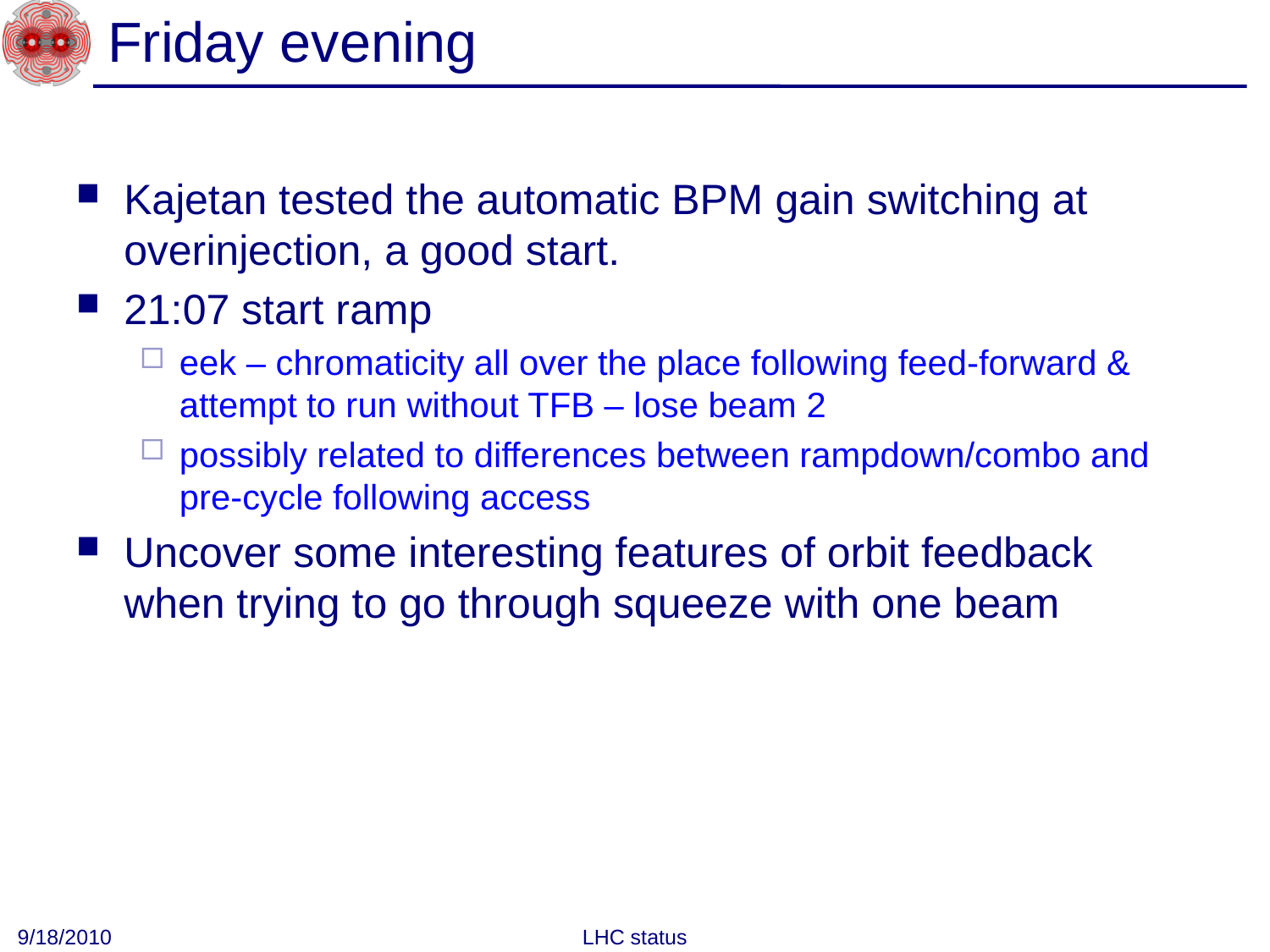

# Friday evening
Kajetan tested the automatic BPM gain switching at overinjection, a good start.
21:07 start ramp
eek – chromaticity all over the place following feed-forward & attempt to run without TFB – lose beam 2
possibly related to differences between rampdown/combo and pre-cycle following access
Uncover some interesting features of orbit feedback when trying to go through squeeze with one beam

9/18/2010
LHC status